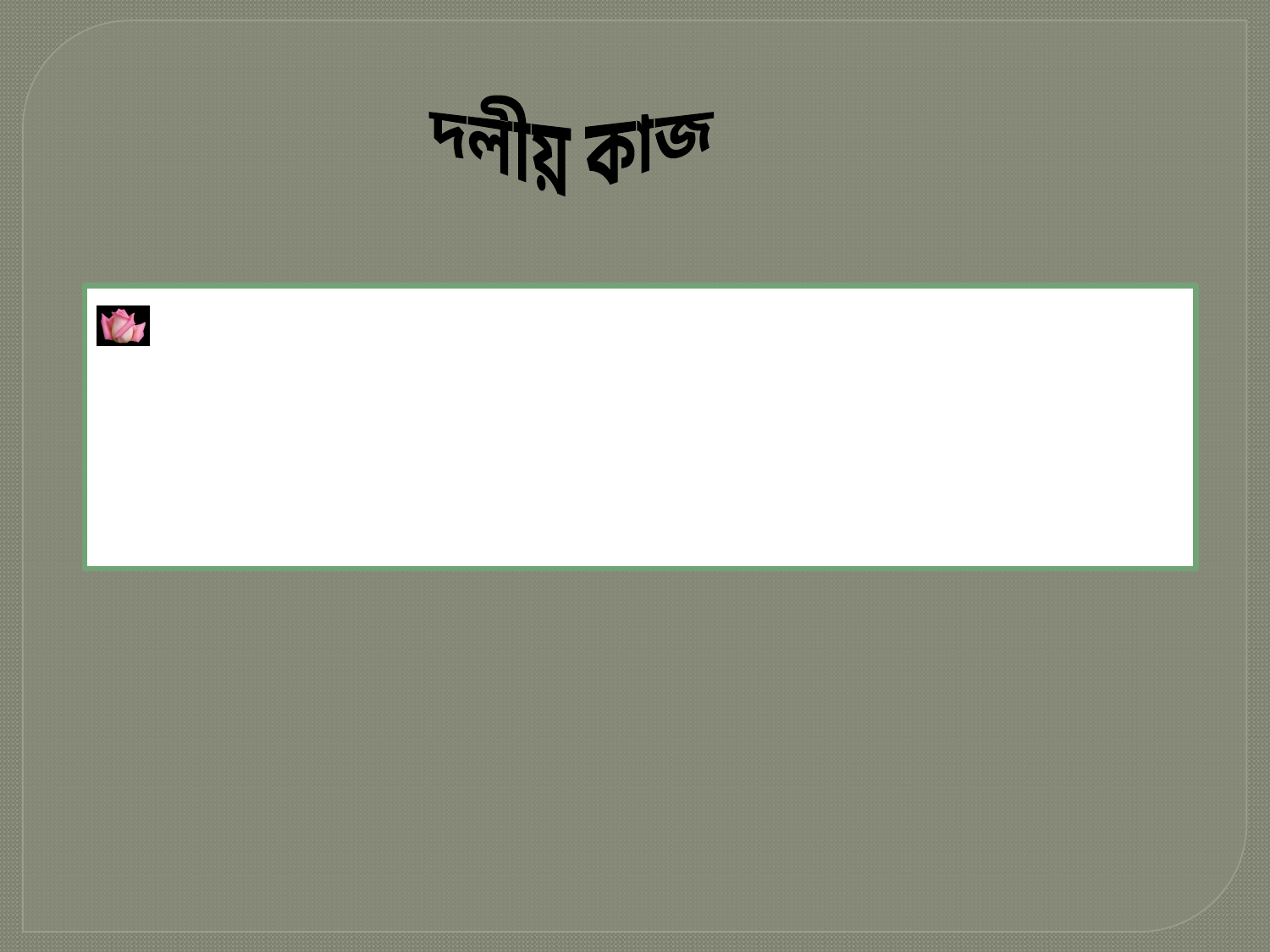

দলীয় কাজ
মালয়েশিয়ায় মূলত কৃষি প্রধান না শিল্প প্রধান দেশ? আমাদের দেশের সাথে এ দেশের কী ধরনের  অর্থনৈতিক সম্পর্ক রয়েছে আলোচনা কর।